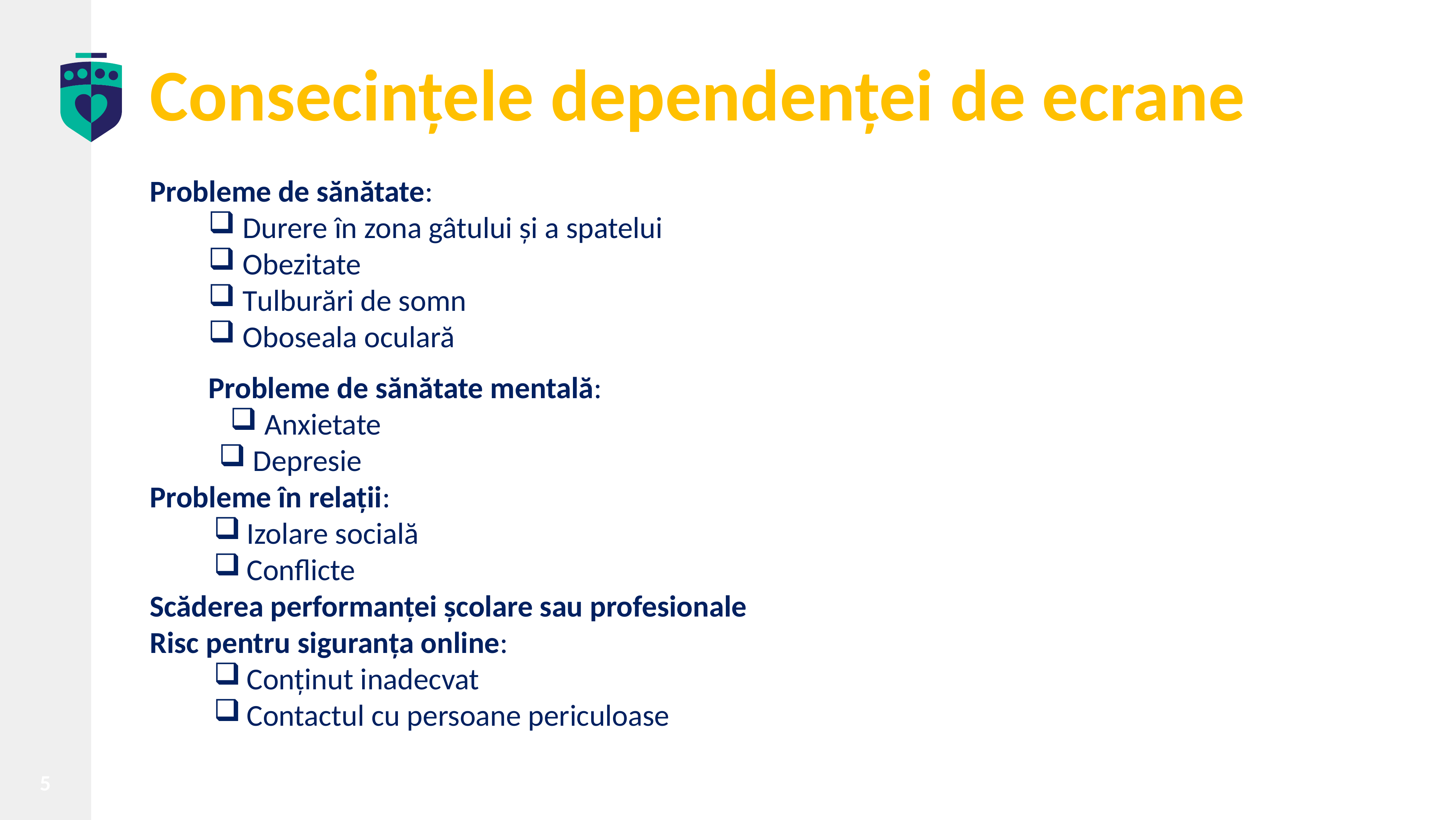

Consecințele dependenței de ecrane

Probleme de sănătate:
 Durere în zona gâtului și a spatelui
 Obezitate
 Tulburări de somn
 Oboseala oculară

Probleme de sănătate mentală:
 Anxietate
 Depresie
Probleme în relații:
Izolare socială
Conflicte
Scăderea performanței școlare sau profesionale
Risc pentru siguranța online:
Conținut inadecvat
Contactul cu persoane periculoase
5